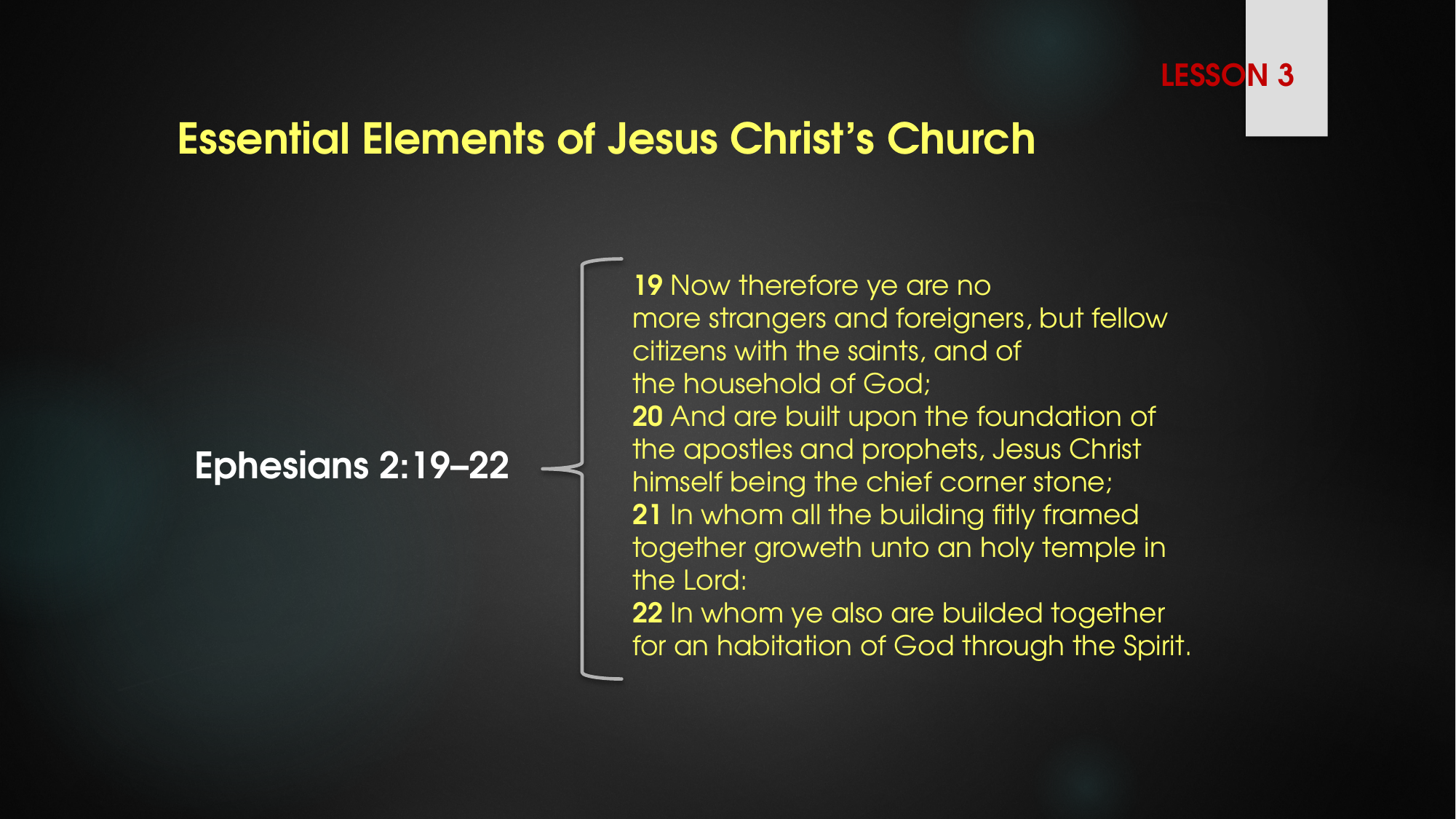

LESSON 3
Essential Elements of Jesus Christ’s Church

19 Now therefore ye are no more strangers and foreigners, but fellow citizens with the saints, and of the household of God;
20 And are built upon the foundation of the apostles and prophets, Jesus Christ himself being the chief corner stone;
21 In whom all the building fitly framed together groweth unto an holy temple in the Lord:
22 In whom ye also are builded together for an habitation of God through the Spirit.

Ephesians 2:19–22